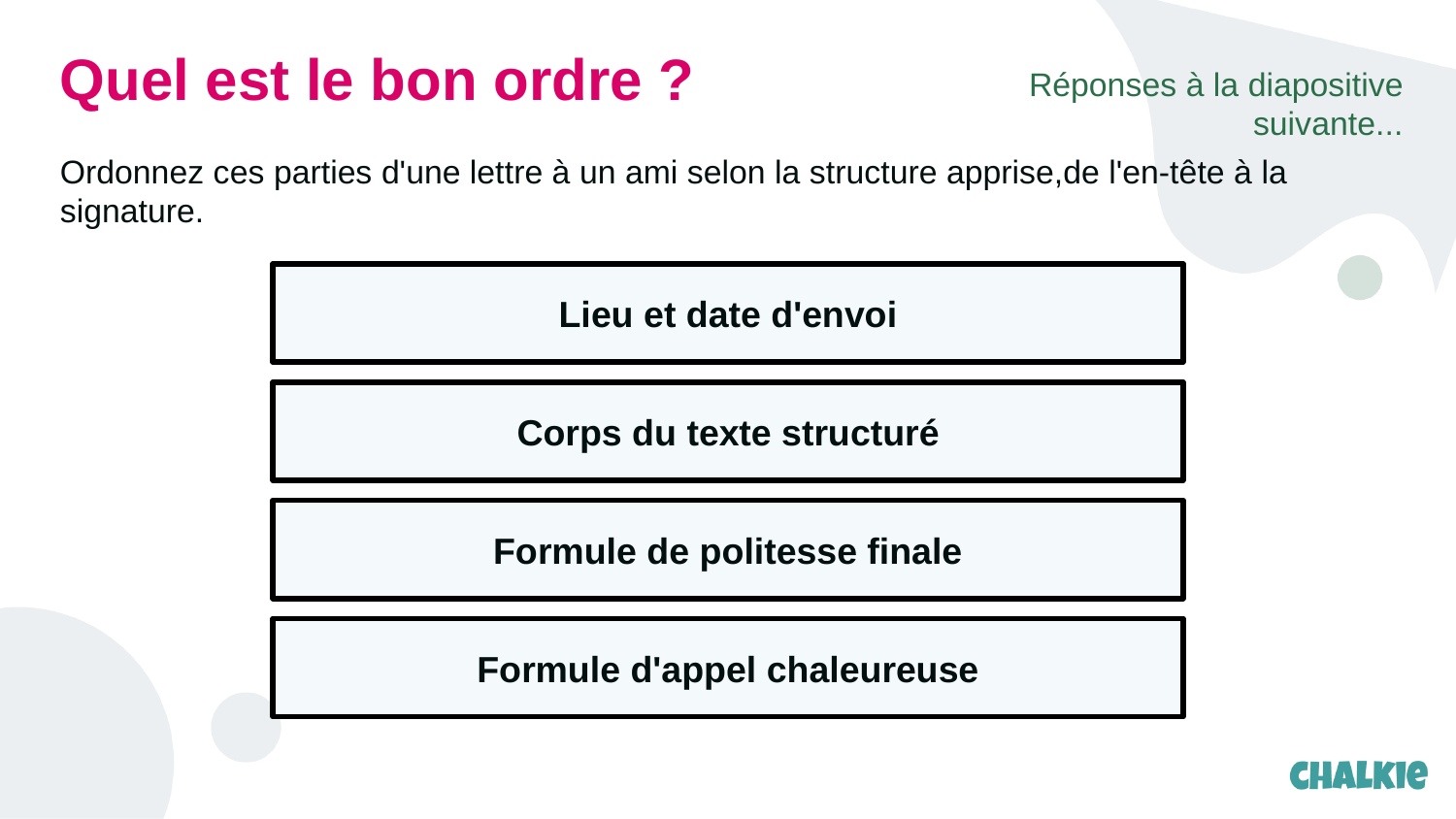

Quel est le bon ordre ?
Réponses à la diapositive suivante...
Ordonnez ces parties d'une lettre à un ami selon la structure apprise,de l'en-tête à la signature.
Lieu et date d'envoi
Corps du texte structuré
Formule de politesse finale
Formule d'appel chaleureuse